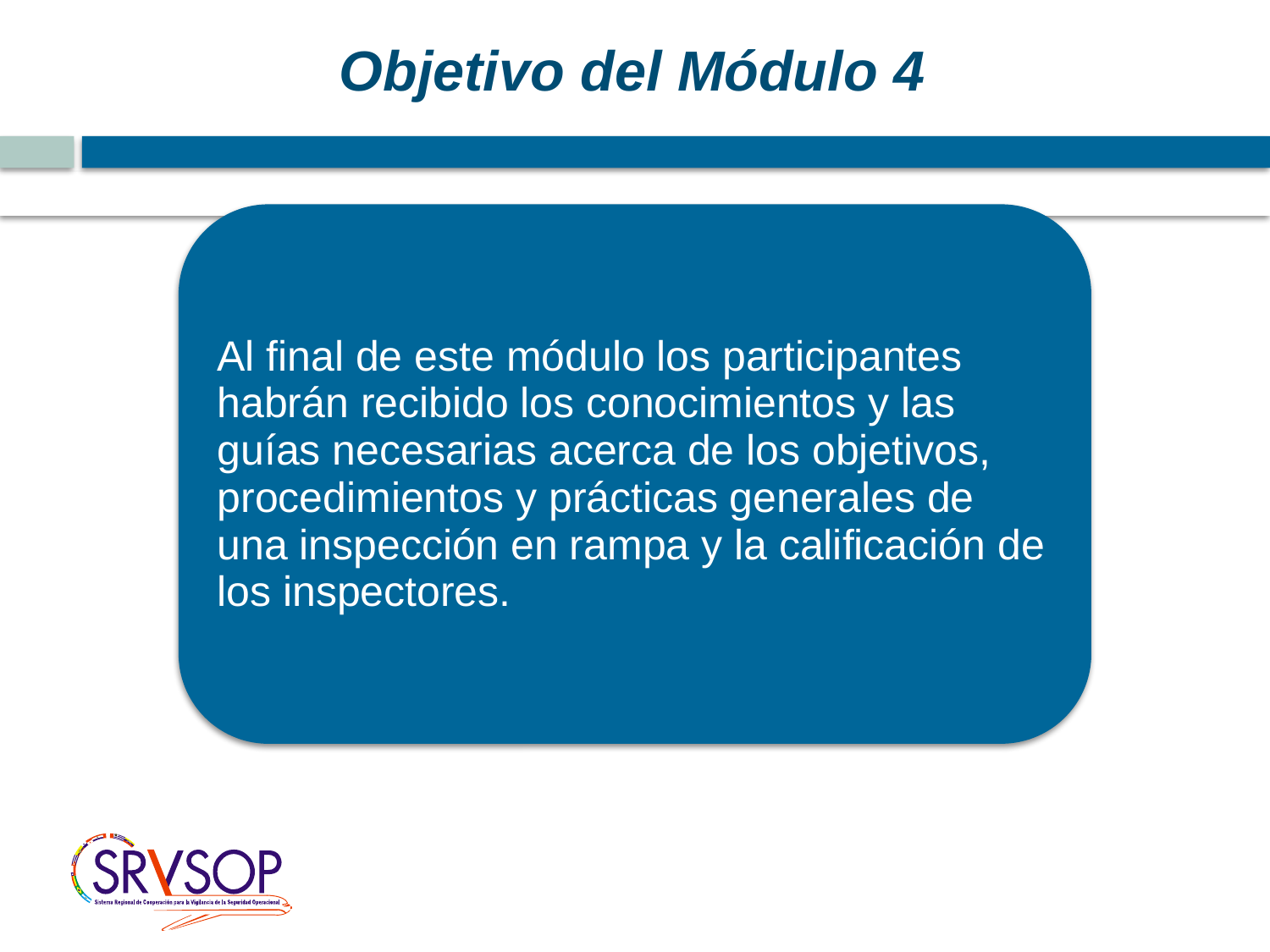

# Objetivo del Módulo 4
Al final de este módulo los participantes habrán recibido los conocimientos y las guías necesarias acerca de los objetivos, procedimientos y prácticas generales de una inspección en rampa y la calificación de los inspectores.